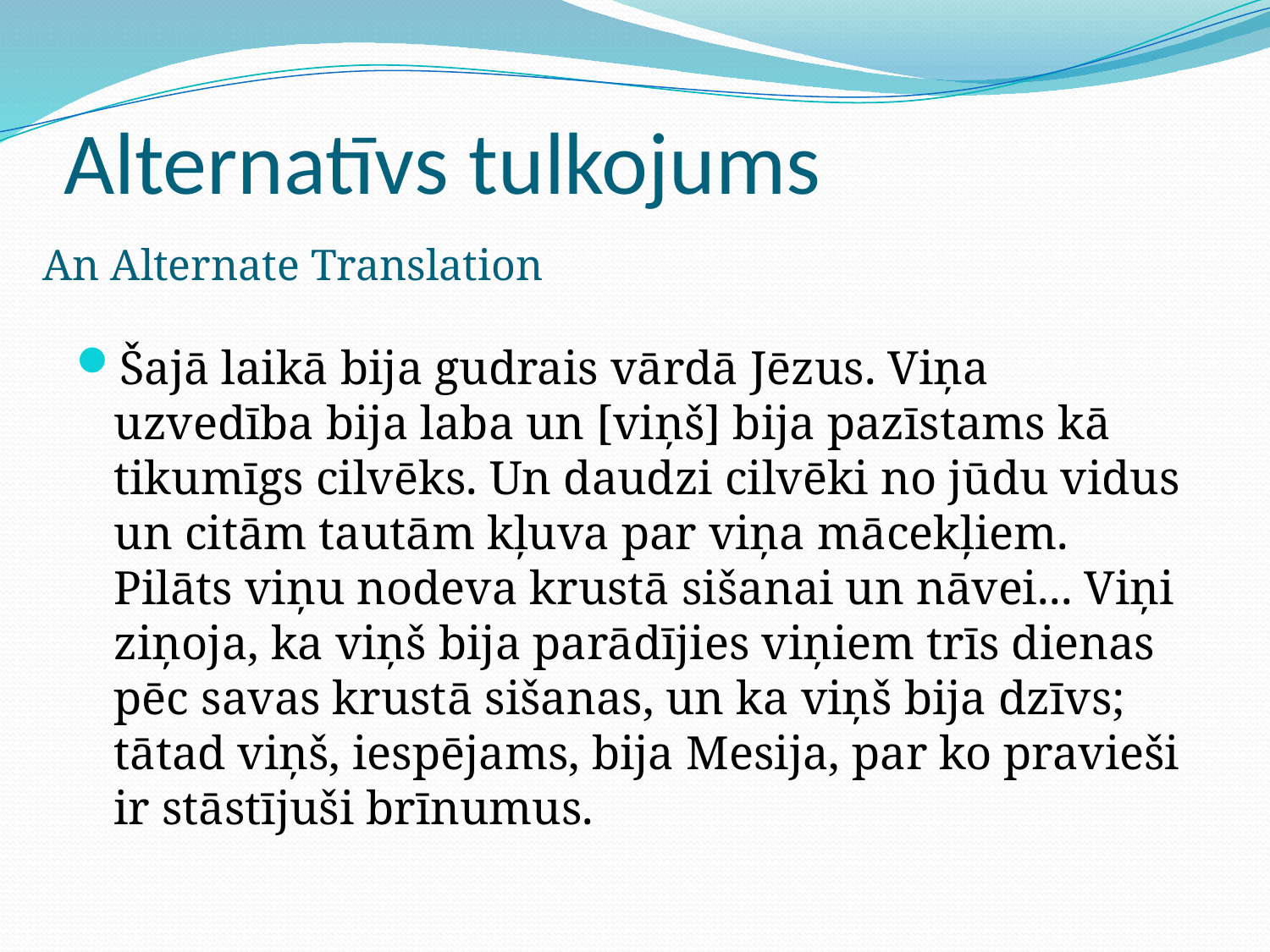

# Alternatīvs tulkojums
An Alternate Translation
Šajā laikā bija gudrais vārdā Jēzus. Viņa uzvedība bija laba un [viņš] bija pazīstams kā tikumīgs cilvēks. Un daudzi cilvēki no jūdu vidus un citām tautām kļuva par viņa mācekļiem. Pilāts viņu nodeva krustā sišanai un nāvei... Viņi ziņoja, ka viņš bija parādījies viņiem trīs dienas pēc savas krustā sišanas, un ka viņš bija dzīvs; tātad viņš, iespējams, bija Mesija, par ko pravieši ir stāstījuši brīnumus.